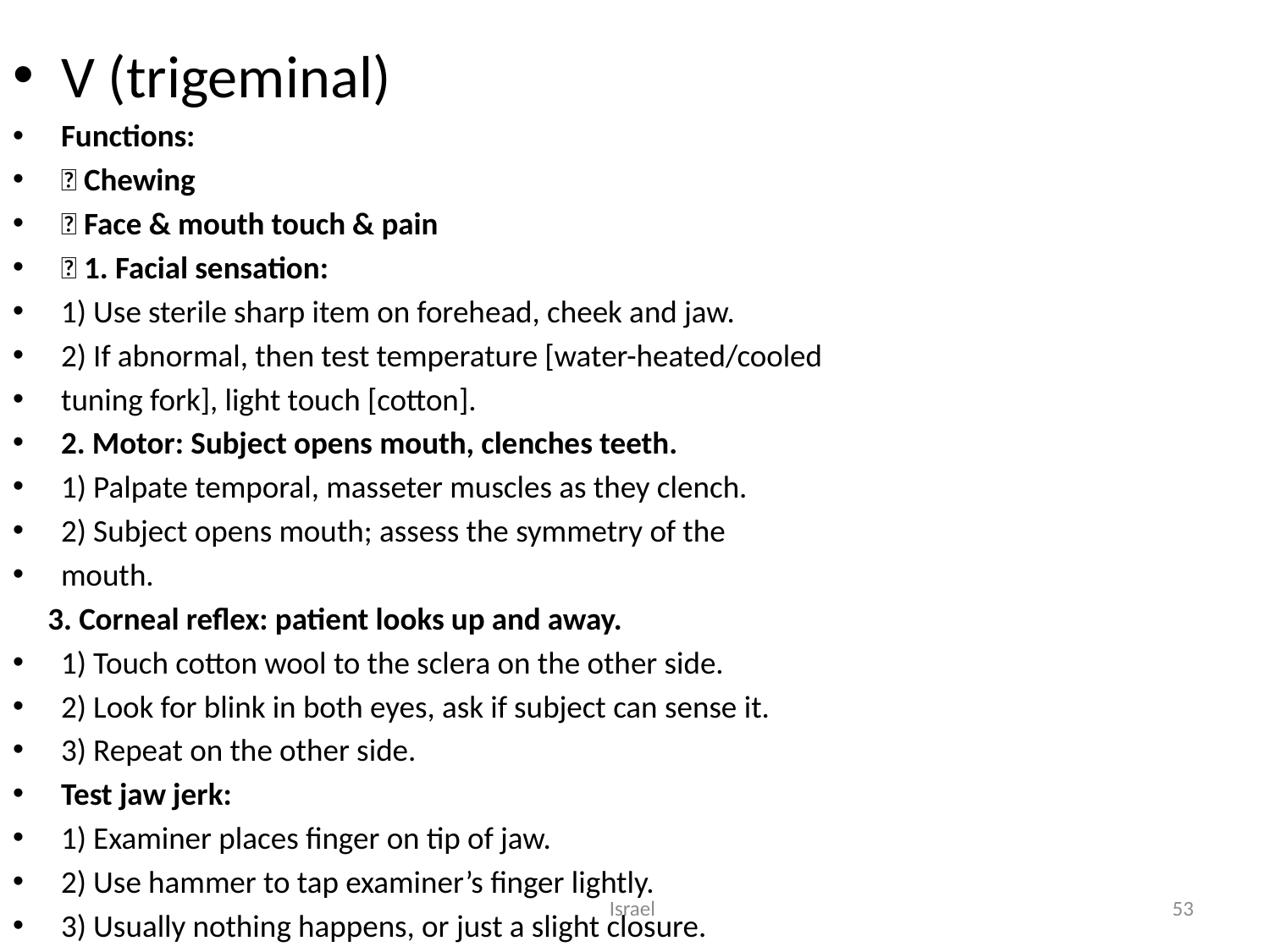

V (trigeminal)
Functions:
􀂄 Chewing
􀂄 Face & mouth touch & pain
􀂇 1. Facial sensation:
1) Use sterile sharp item on forehead, cheek and jaw.
2) If abnormal, then test temperature [water-heated/cooled
tuning fork], light touch [cotton].
2. Motor: Subject opens mouth, clenches teeth.
1) Palpate temporal, masseter muscles as they clench.
2) Subject opens mouth; assess the symmetry of the
mouth.
     3. Corneal reflex: patient looks up and away.
1) Touch cotton wool to the sclera on the other side.
2) Look for blink in both eyes, ask if subject can sense it.
3) Repeat on the other side.
Test jaw jerk:
1) Examiner places finger on tip of jaw.
2) Use hammer to tap examiner’s finger lightly.
3) Usually nothing happens, or just a slight closure.
Israel
53